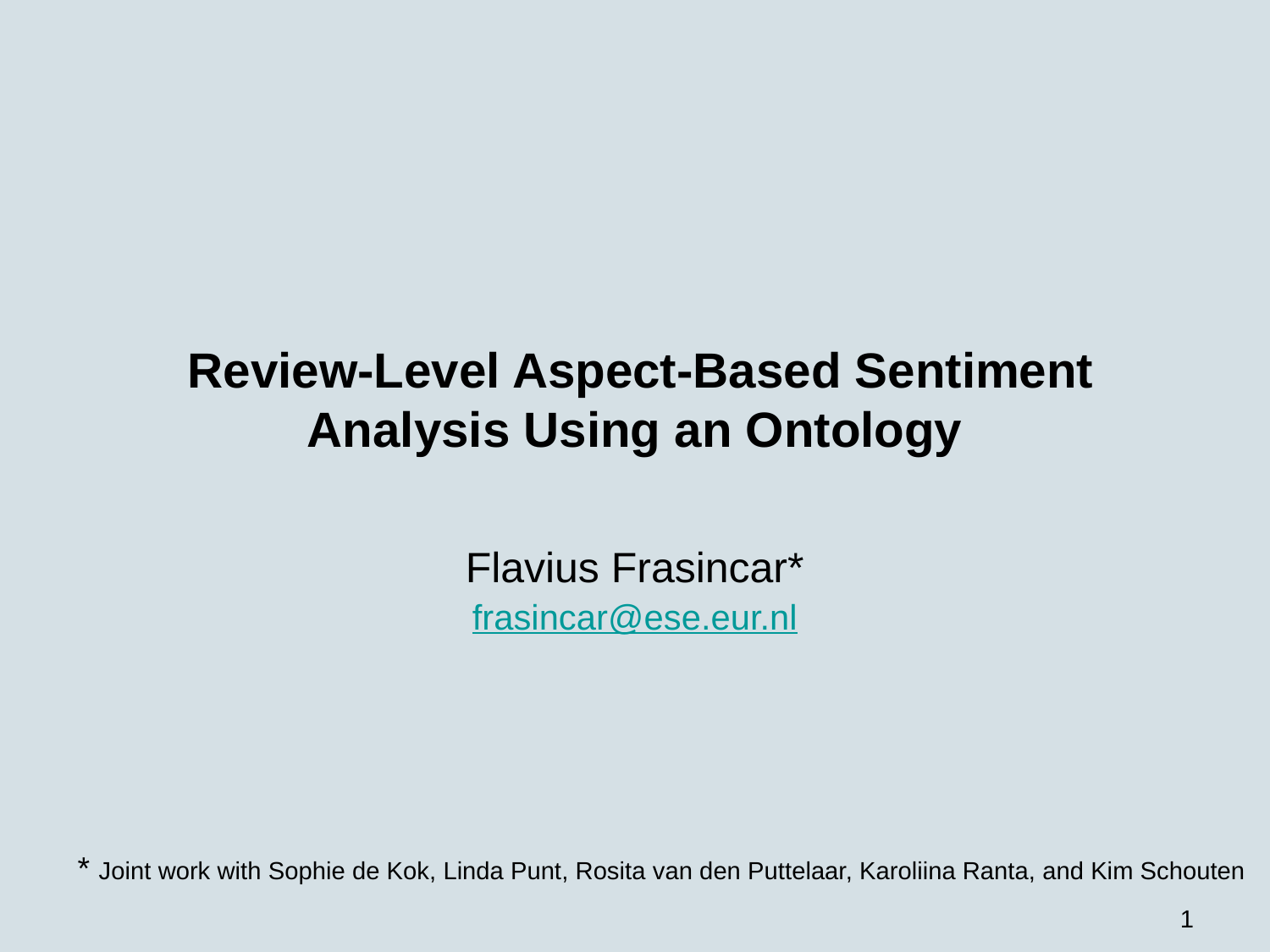

# Review-Level Aspect-Based Sentiment Analysis Using an Ontology
Flavius Frasincar*
frasincar@ese.eur.nl

* Joint work with Sophie de Kok, Linda Punt, Rosita van den Puttelaar, Karoliina Ranta, and Kim Schouten

1